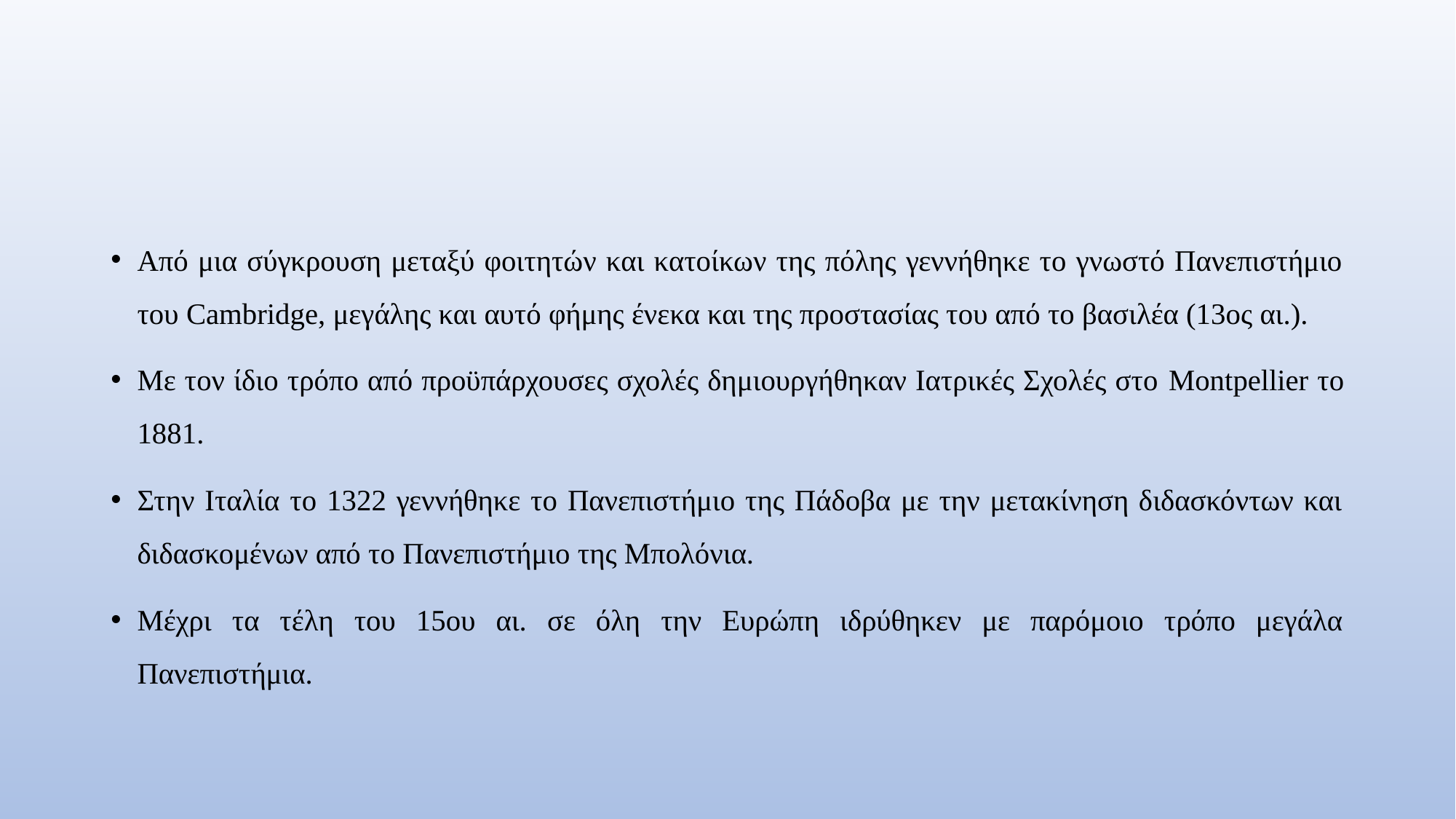

#
Από μια σύγκρουση μεταξύ φοιτητών και κατοίκων της πόλης γεννήθηκε το γνωστό Πανεπιστήμιο του Cambridge, μεγάλης και αυτό φήμης ένεκα και της προστασίας του από το βασιλέα (13ος αι.).
Με τον ίδιο τρόπο από προϋπάρχουσες σχολές δημιουργήθηκαν Ιατρικές Σχολές στο Montpellier το 1881.
Στην Ιταλία το 1322 γεννήθηκε το Πανεπιστήμιο της Πάδοβα με την μετακίνηση διδασκόντων και διδασκομένων από το Πανεπιστήμιο της Μπολόνια.
Μέχρι τα τέλη του 15ου αι. σε όλη την Ευρώπη ιδρύθηκεν με παρόμοιο τρόπο μεγάλα Πανεπιστήμια.